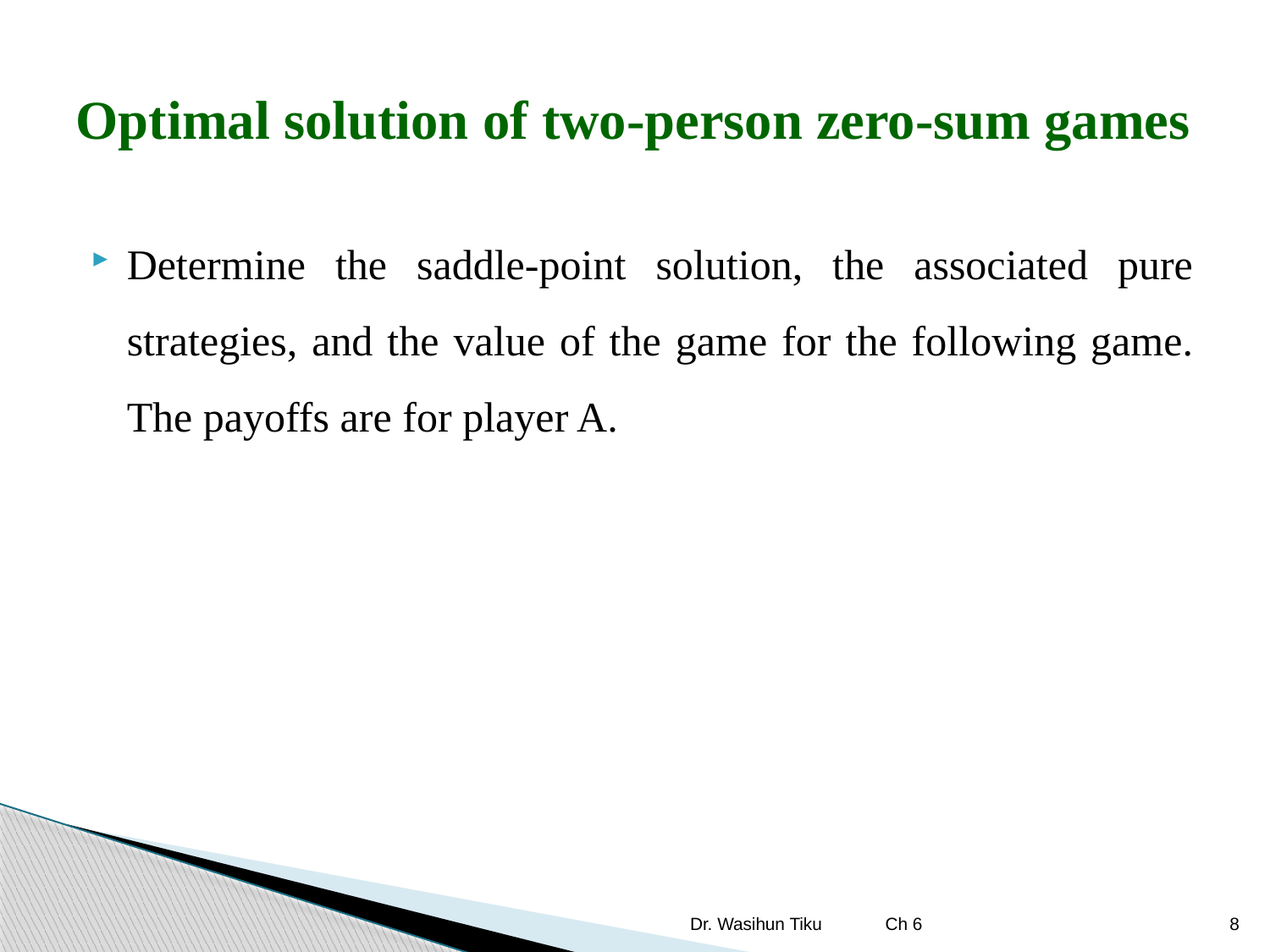

# Optimal solution of two-person zero-sum games
Determine the saddle-point solution, the associated pure strategies, and the value of the game for the following game. The payoffs are for player A.

Dr. Wasihun Tiku             Ch 6
8